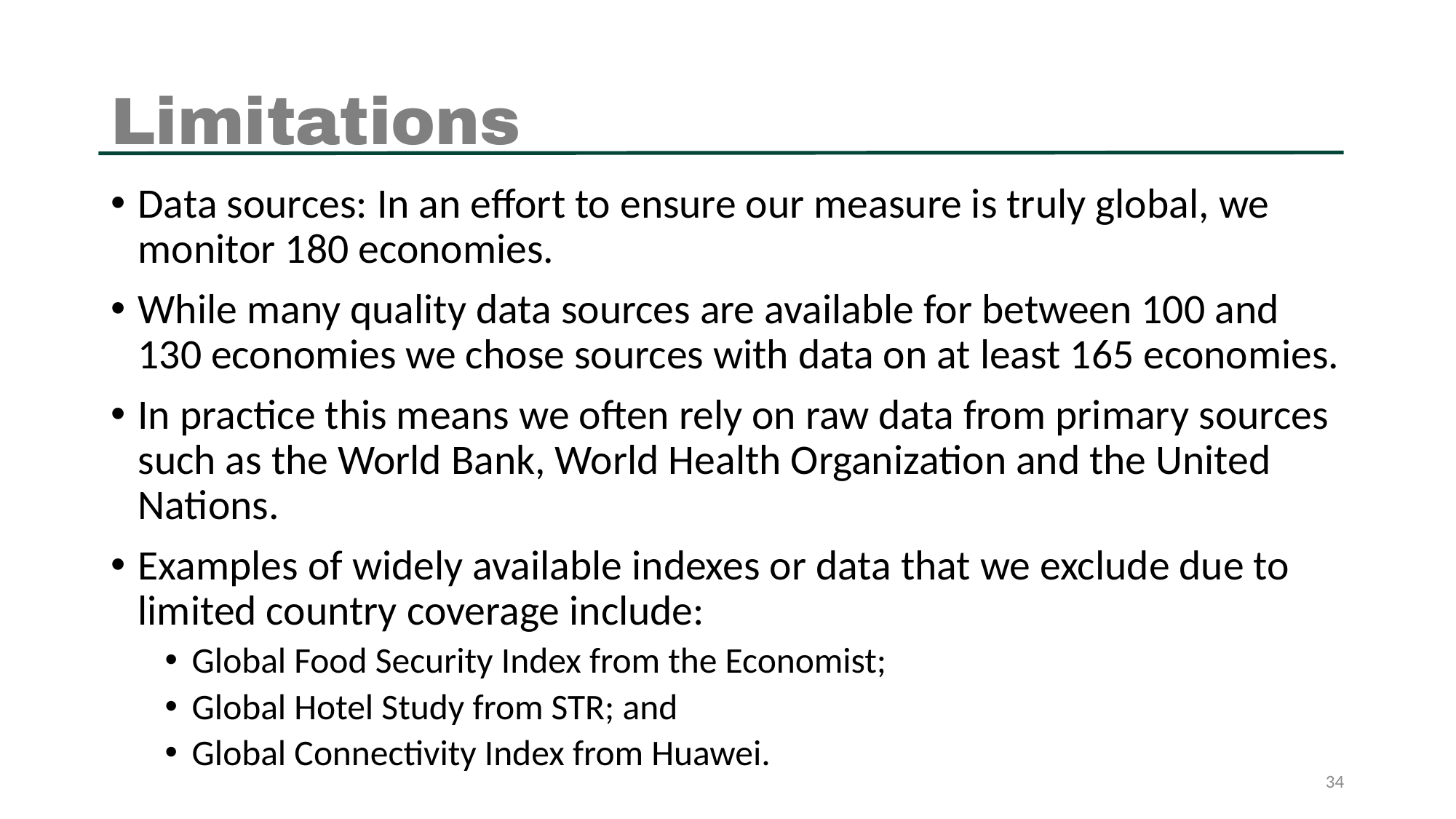

# Limitations
Data sources: In an effort to ensure our measure is truly global, we monitor 180 economies.
While many quality data sources are available for between 100 and 130 economies we chose sources with data on at least 165 economies.
In practice this means we often rely on raw data from primary sources such as the World Bank, World Health Organization and the United Nations.
Examples of widely available indexes or data that we exclude due to limited country coverage include:
Global Food Security Index from the Economist;
Global Hotel Study from STR; and
Global Connectivity Index from Huawei.

34